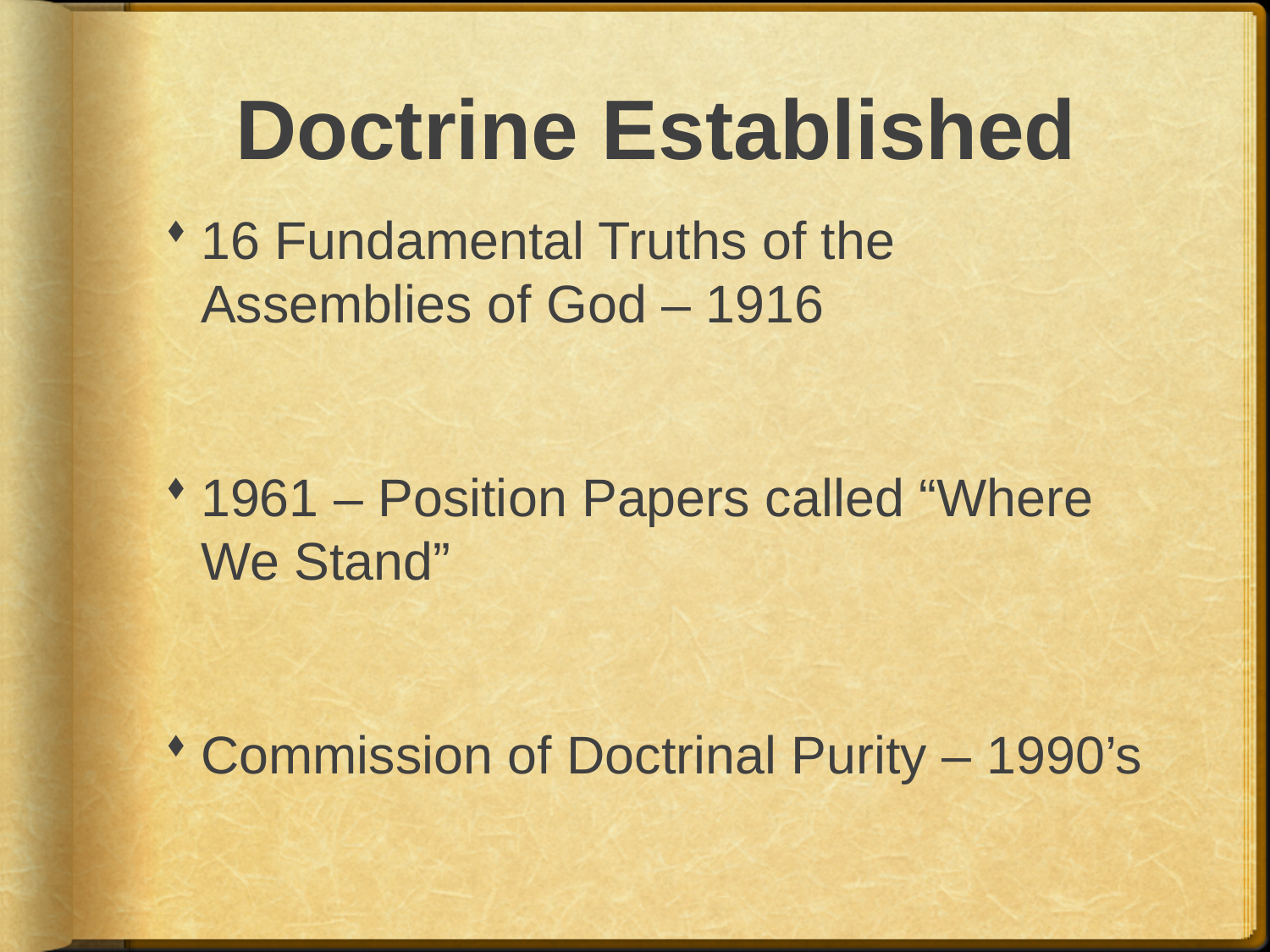

# Doctrine Established
16 Fundamental Truths of the Assemblies of God – 1916

1961 – Position Papers called “Where We Stand”

Commission of Doctrinal Purity – 1990’s